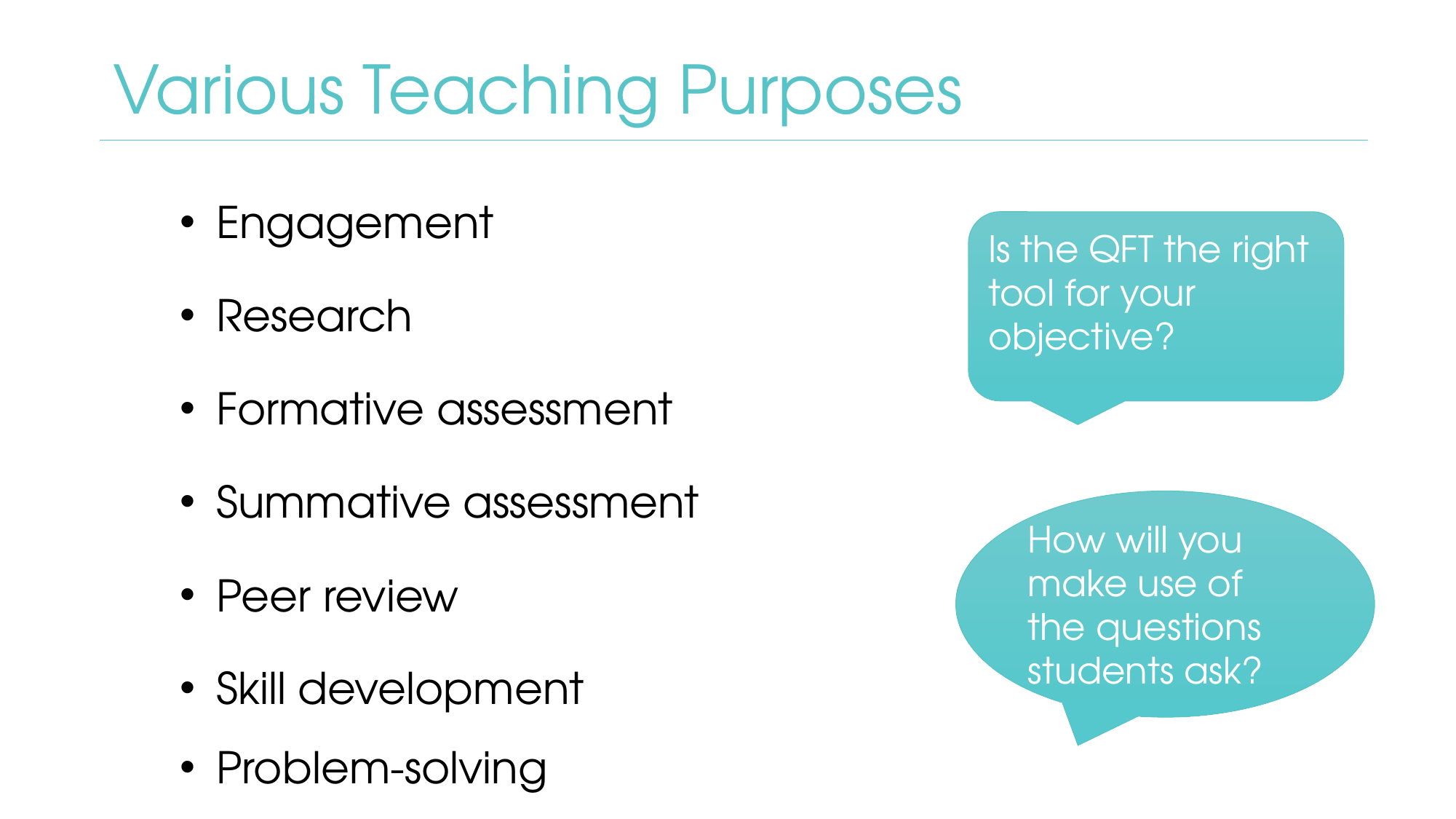

# Various Teaching Purposes
 Engagement

 Research

 Formative assessment

 Summative assessment

 Peer review

 Skill development

 Problem-solving
Is the QFT the right tool for your objective?
How will you make use of the questions students ask?